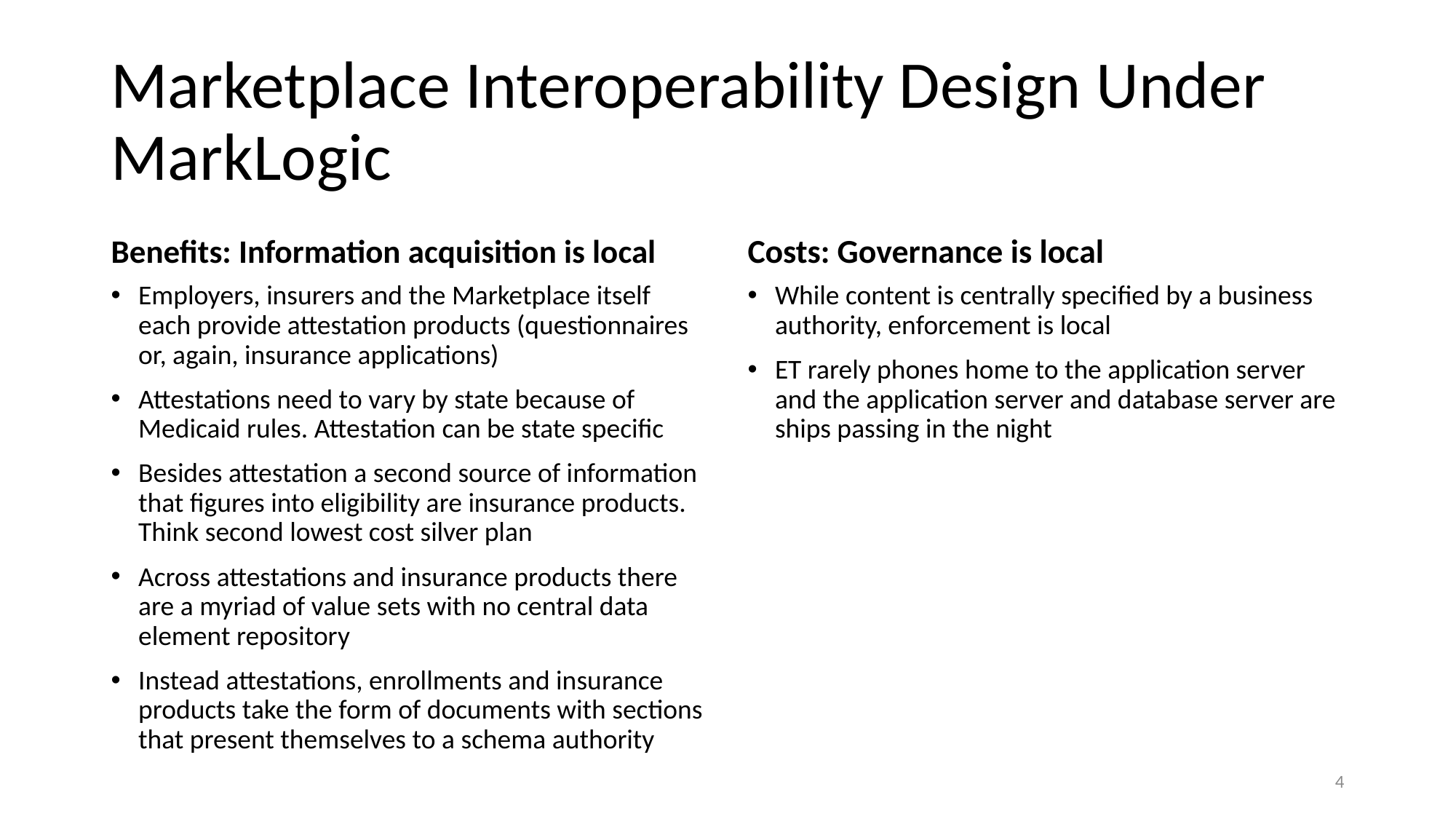

# Marketplace Interoperability Design Under MarkLogic
Benefits: Information acquisition is local
Costs: Governance is local
Employers, insurers and the Marketplace itself each provide attestation products (questionnaires or, again, insurance applications)
Attestations need to vary by state because of Medicaid rules. Attestation can be state specific
Besides attestation a second source of information that figures into eligibility are insurance products. Think second lowest cost silver plan
Across attestations and insurance products there are a myriad of value sets with no central data element repository
Instead attestations, enrollments and insurance products take the form of documents with sections that present themselves to a schema authority
While content is centrally specified by a business authority, enforcement is local
ET rarely phones home to the application server and the application server and database server are ships passing in the night
4